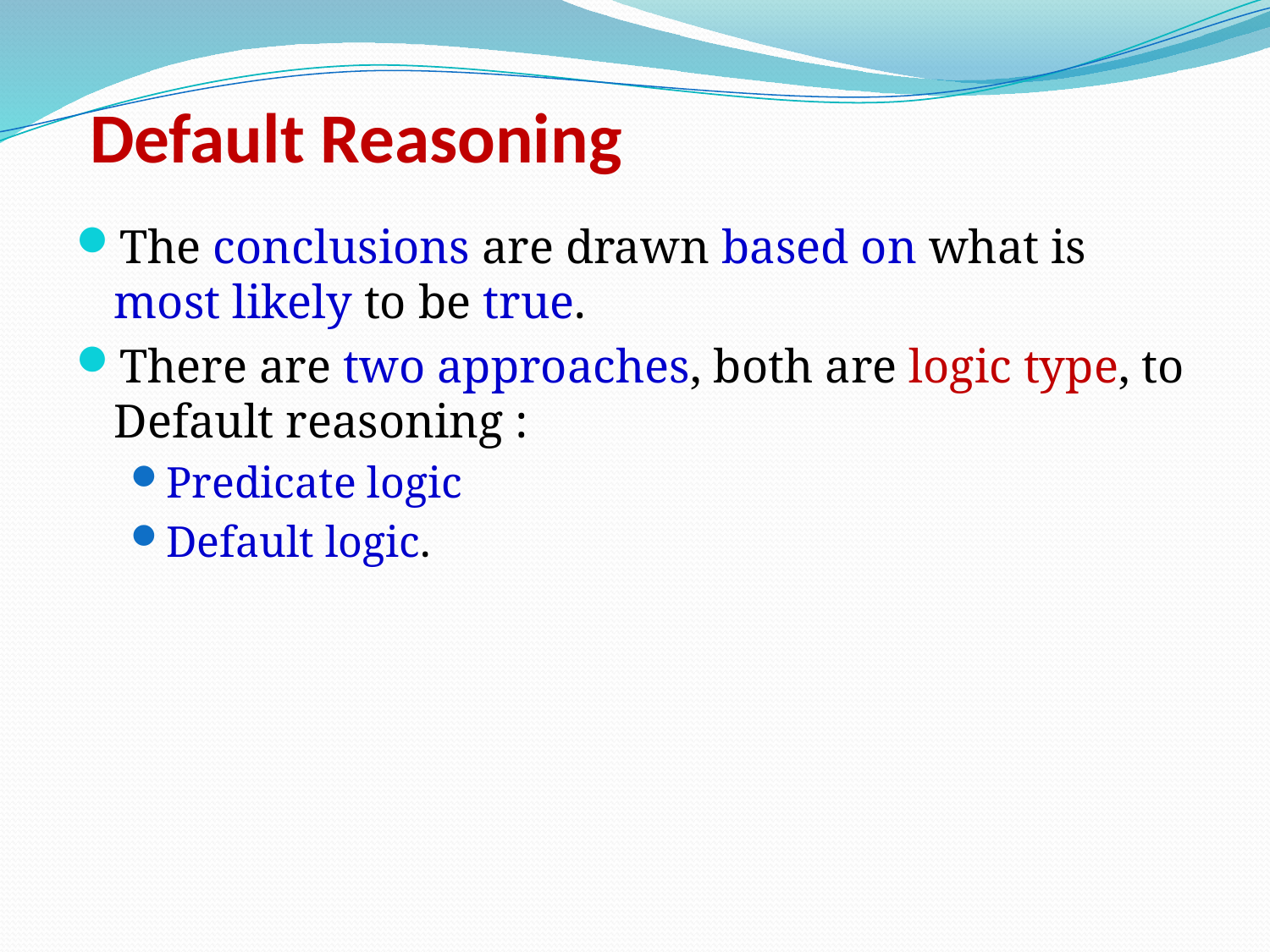

# Default Reasoning
The conclusions are drawn based on what is most likely to be true.
There are two approaches, both are logic type, to Default reasoning :
Predicate logic
Default logic.